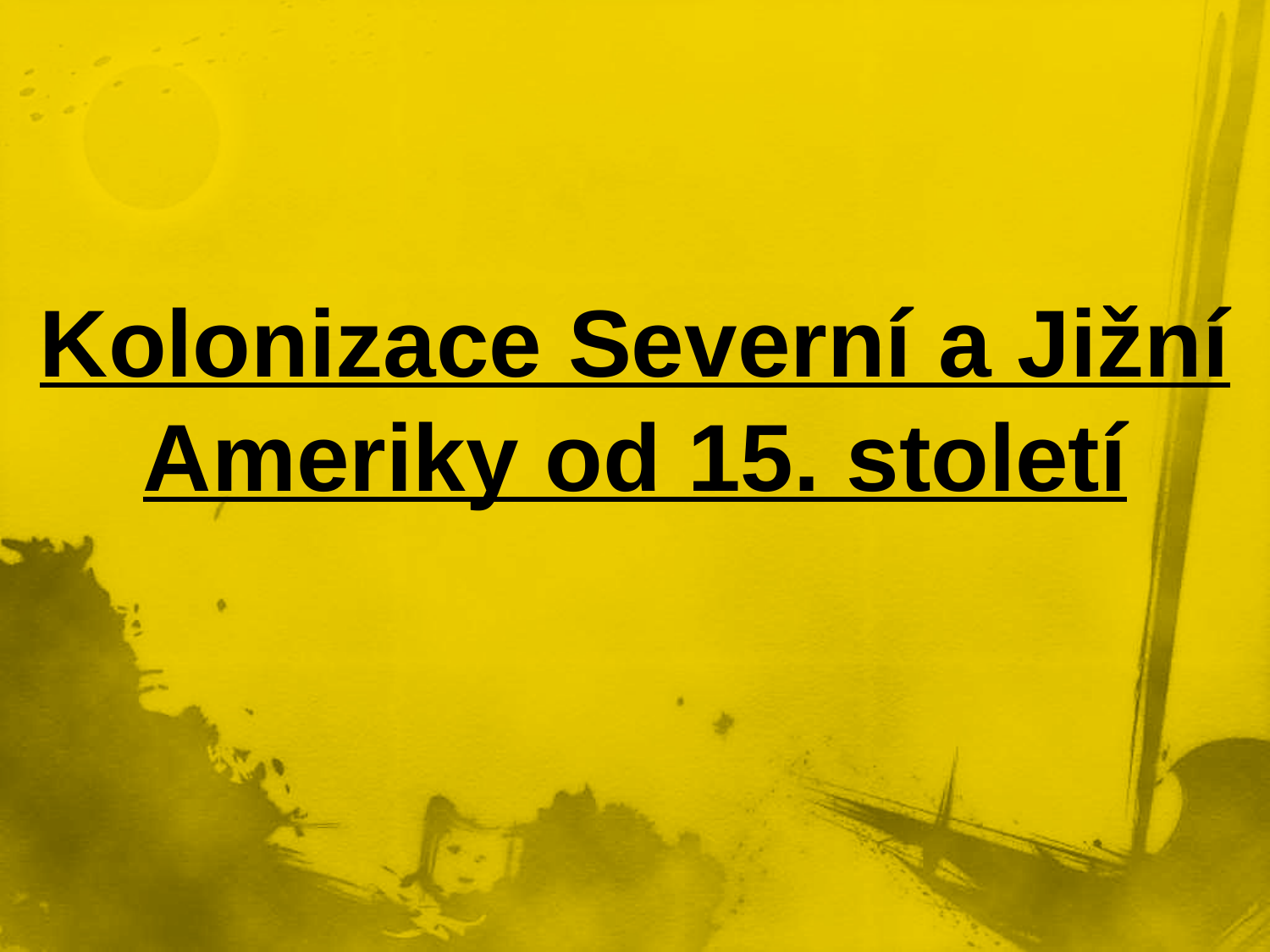

# Kolonizace Severní a Jižní Ameriky od 15. století